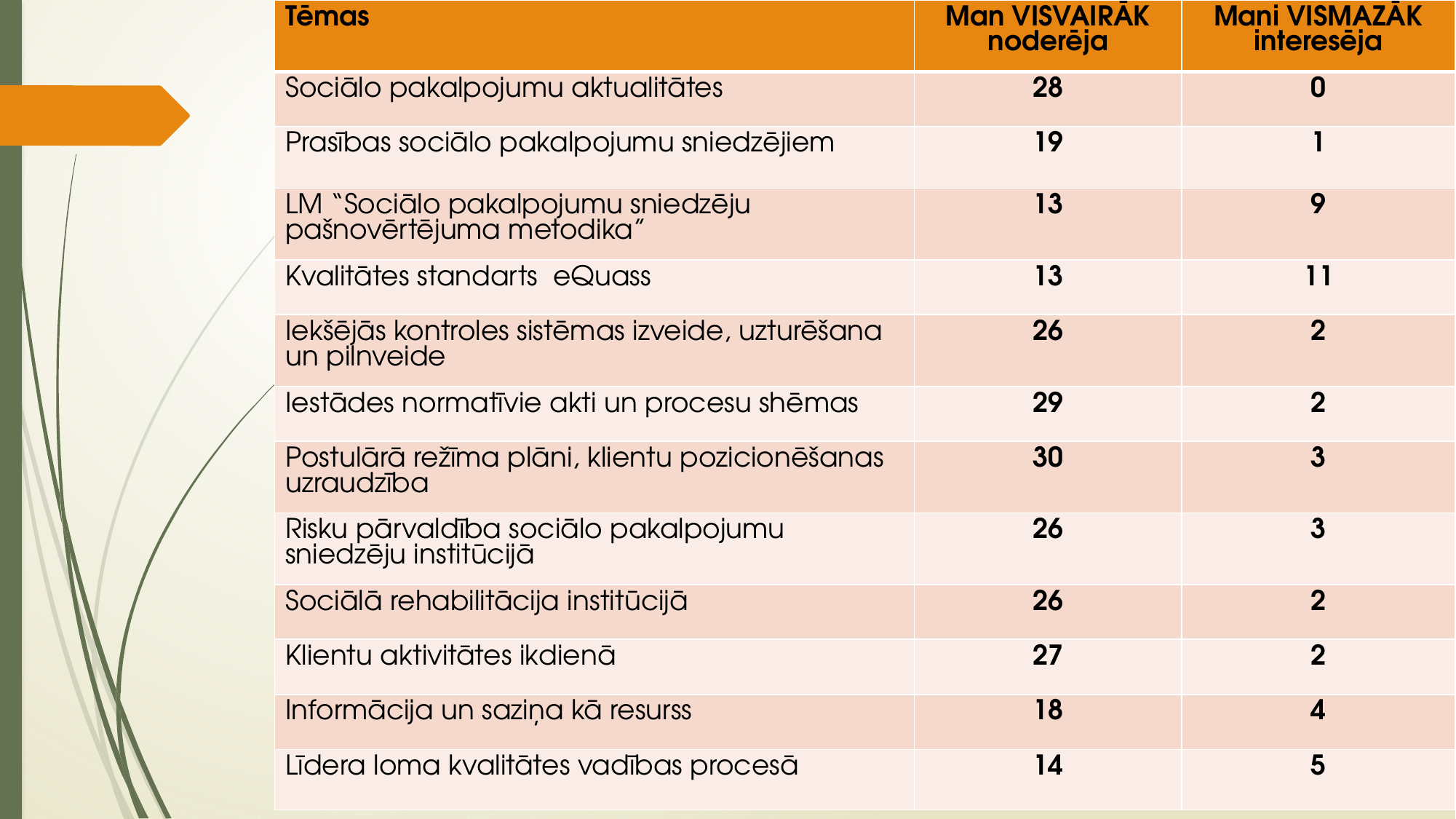

| Tēmas | Man VISVAIRĀK noderēja | Mani VISMAZĀK interesēja |
| --- | --- | --- |
| Sociālo pakalpojumu aktualitātes | 28 | 0 |
| Prasības sociālo pakalpojumu sniedzējiem | 19 | 1 |
| LM “Sociālo pakalpojumu sniedzēju pašnovērtējuma metodika” | 13 | 9 |
| Kvalitātes standarts eQuass | 13 | 11 |
| Iekšējās kontroles sistēmas izveide, uzturēšana un pilnveide | 26 | 2 |
| Iestādes normatīvie akti un procesu shēmas | 29 | 2 |
| Postulārā režīma plāni, klientu pozicionēšanas uzraudzība | 30 | 3 |
| Risku pārvaldība sociālo pakalpojumu sniedzēju institūcijā | 26 | 3 |
| Sociālā rehabilitācija institūcijā | 26 | 2 |
| Klientu aktivitātes ikdienā | 27 | 2 |
| Informācija un saziņa kā resurss | 18 | 4 |
| Līdera loma kvalitātes vadības procesā | 14 | 5 |
#